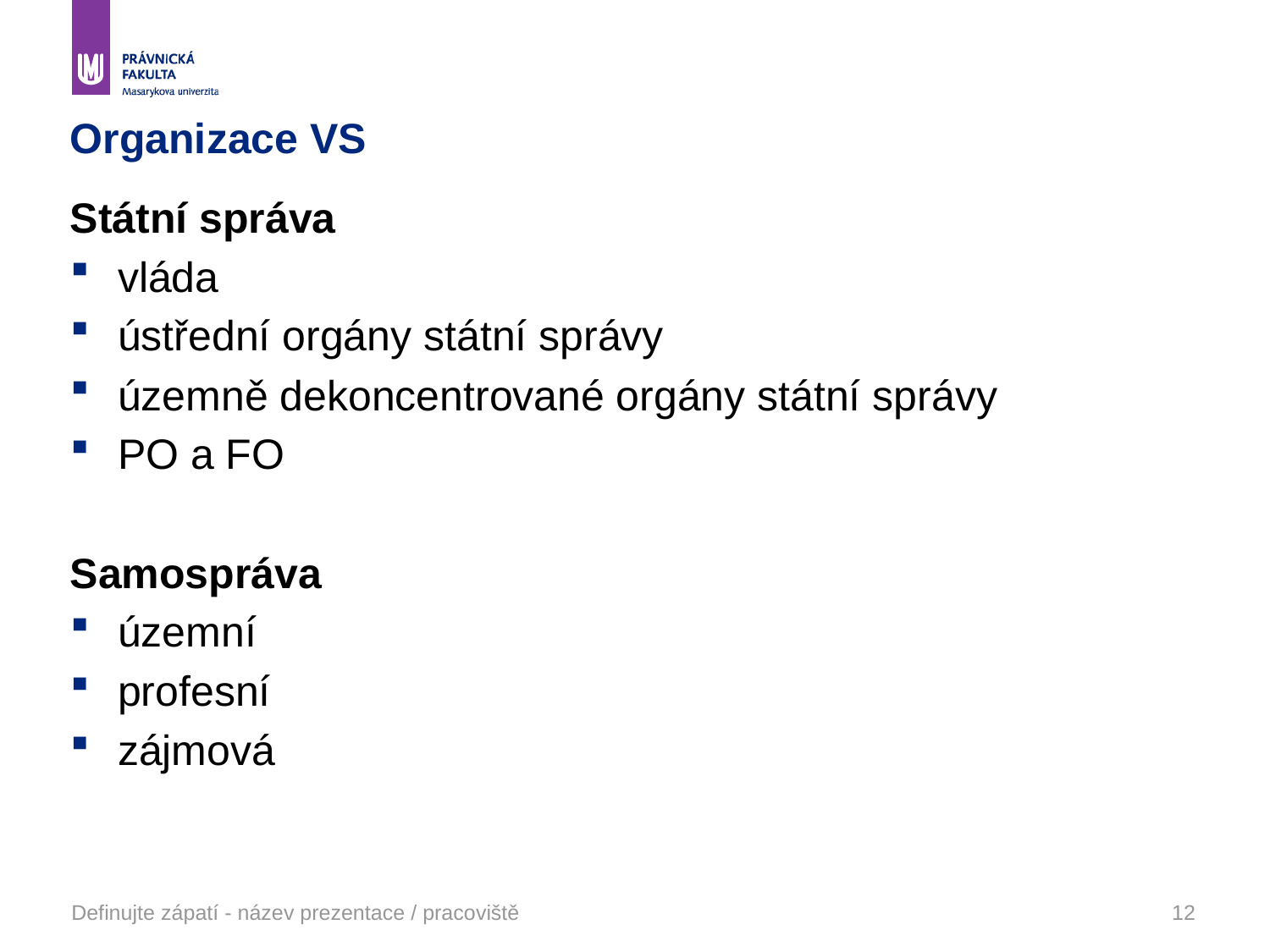

# Organizace VS
Státní správa
vláda
ústřední orgány státní správy
územně dekoncentrované orgány státní správy
PO a FO

Samospráva
územní
profesní
zájmová

Definujte zápatí - název prezentace / pracoviště
12